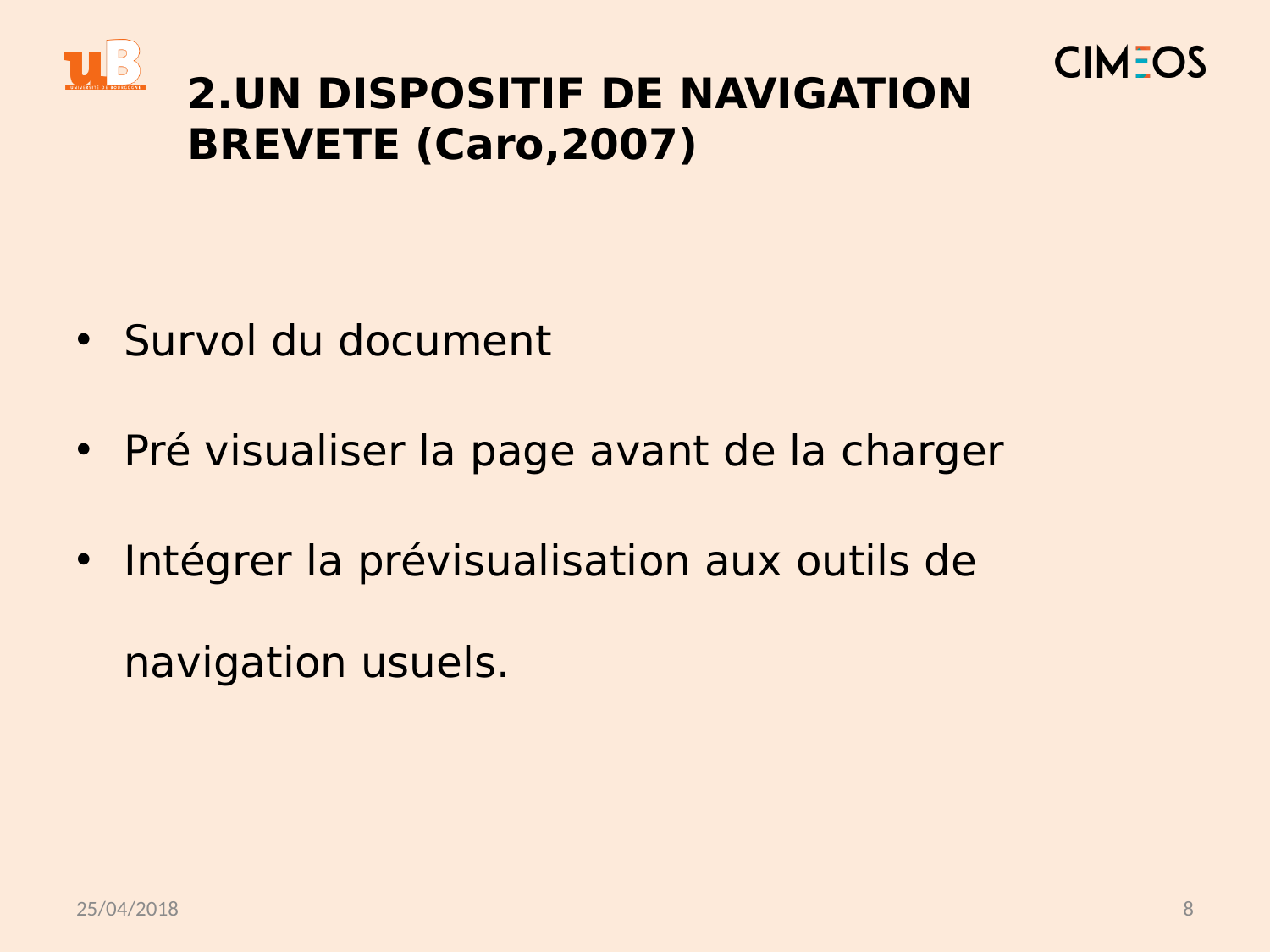

# 2.UN DISPOSITIF DE NAVIGATION BREVETE (Caro,2007)
Survol du document
Pré visualiser la page avant de la charger
Intégrer la prévisualisation aux outils de navigation usuels.
25/04/2018

8